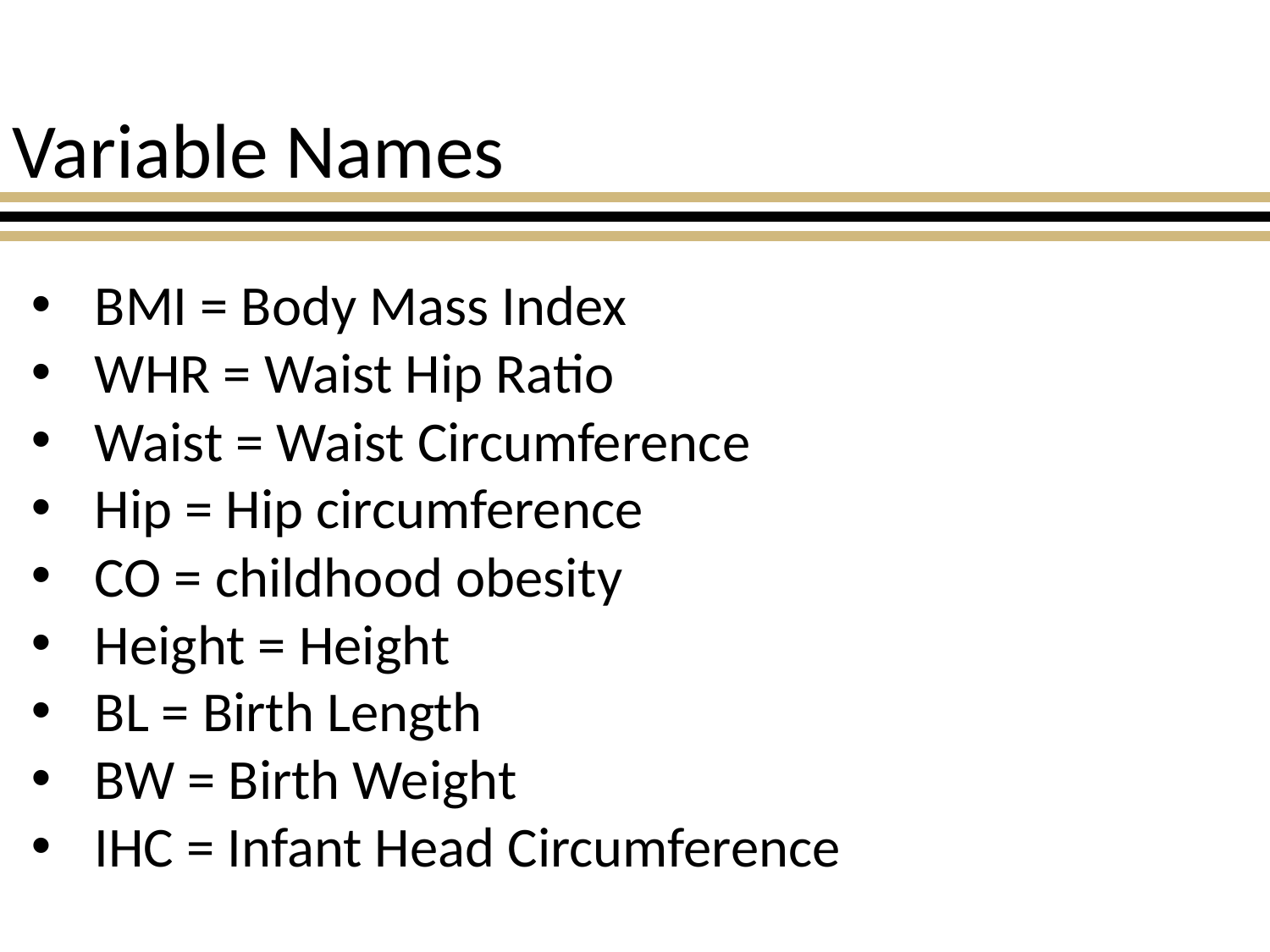

Variable Names
BMI = Body Mass Index
WHR = Waist Hip Ratio
Waist = Waist Circumference
Hip = Hip circumference
CO = childhood obesity
Height = Height
BL = Birth Length
BW = Birth Weight
IHC = Infant Head Circumference